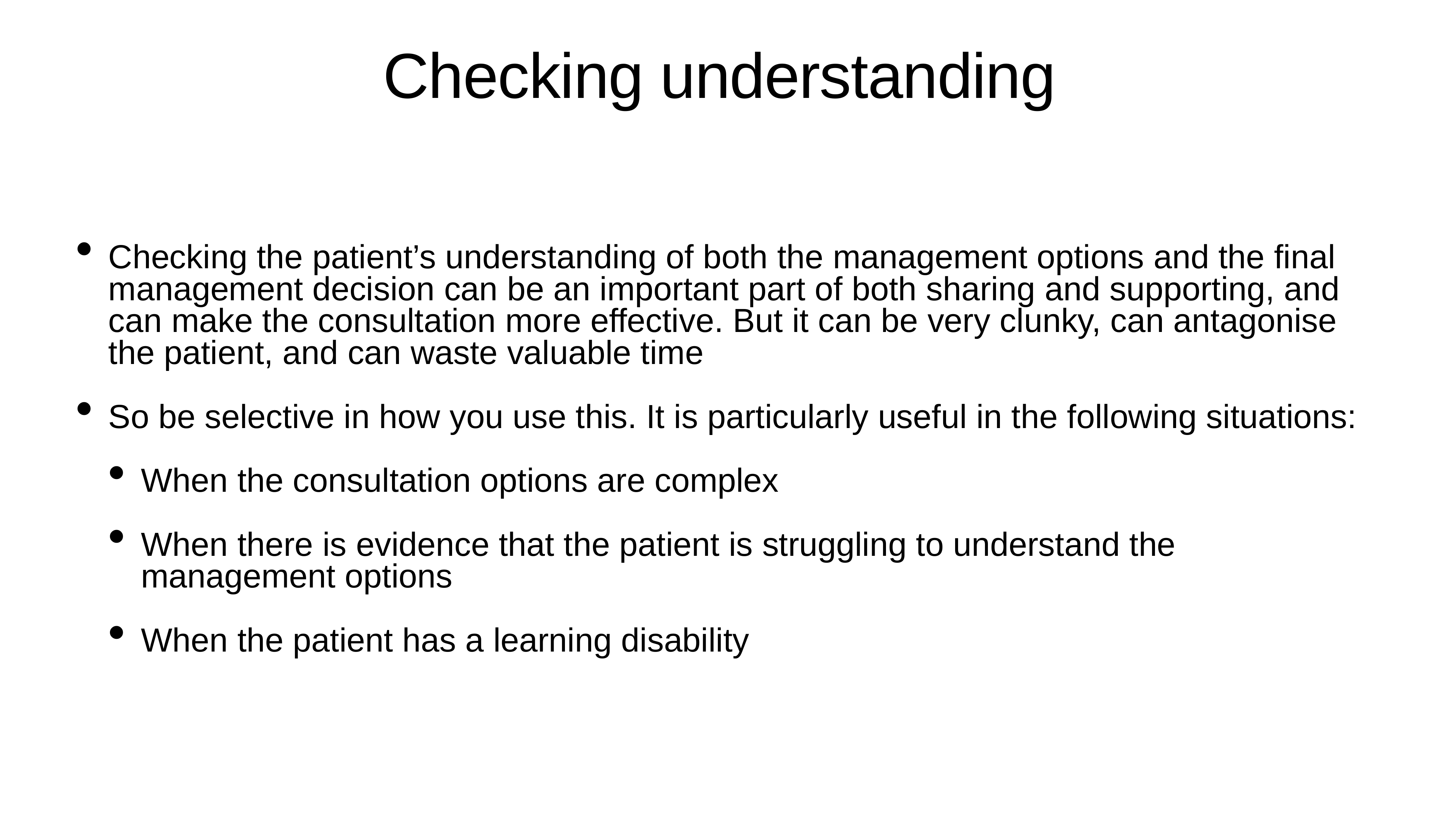

# Checking understanding
Checking the patient’s understanding of both the management options and the final management decision can be an important part of both sharing and supporting, and can make the consultation more effective. But it can be very clunky, can antagonise the patient, and can waste valuable time
So be selective in how you use this. It is particularly useful in the following situations:
When the consultation options are complex
When there is evidence that the patient is struggling to understand the management options
When the patient has a learning disability